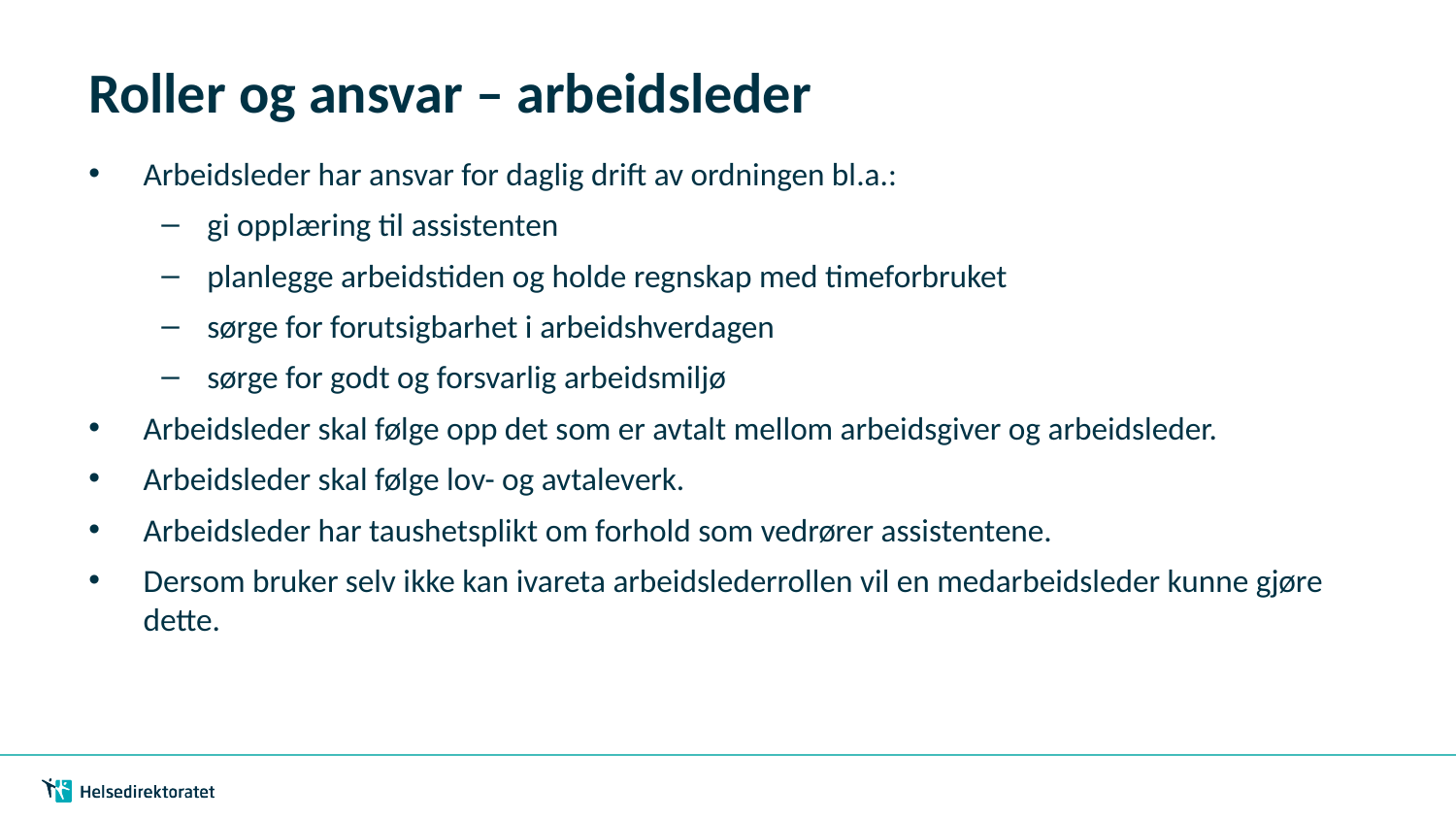

# Roller og ansvar – arbeidsleder
Arbeidsleder har ansvar for daglig drift av ordningen bl.a.:
gi opplæring til assistenten
planlegge arbeidstiden og holde regnskap med timeforbruket
sørge for forutsigbarhet i arbeidshverdagen
sørge for godt og forsvarlig arbeidsmiljø
Arbeidsleder skal følge opp det som er avtalt mellom arbeidsgiver og arbeidsleder.
Arbeidsleder skal følge lov- og avtaleverk.
Arbeidsleder har taushetsplikt om forhold som vedrører assistentene.
Dersom bruker selv ikke kan ivareta arbeidslederrollen vil en medarbeidsleder kunne gjøre dette.